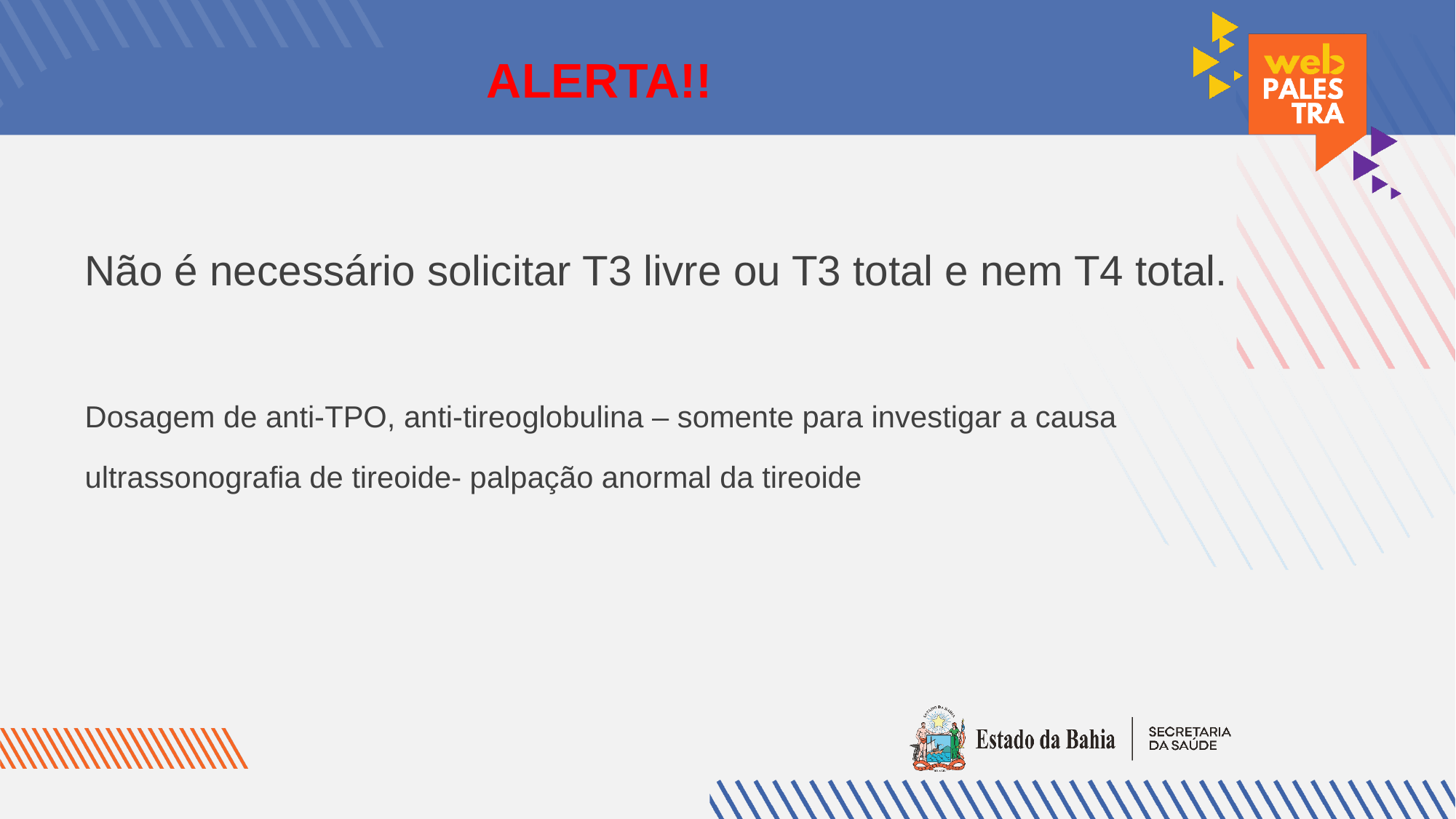

# ALERTA!!
Não é necessário solicitar T3 livre ou T3 total e nem T4 total.

Dosagem de anti-TPO, anti-tireoglobulina – somente para investigar a causa
ultrassonografia de tireoide- palpação anormal da tireoide